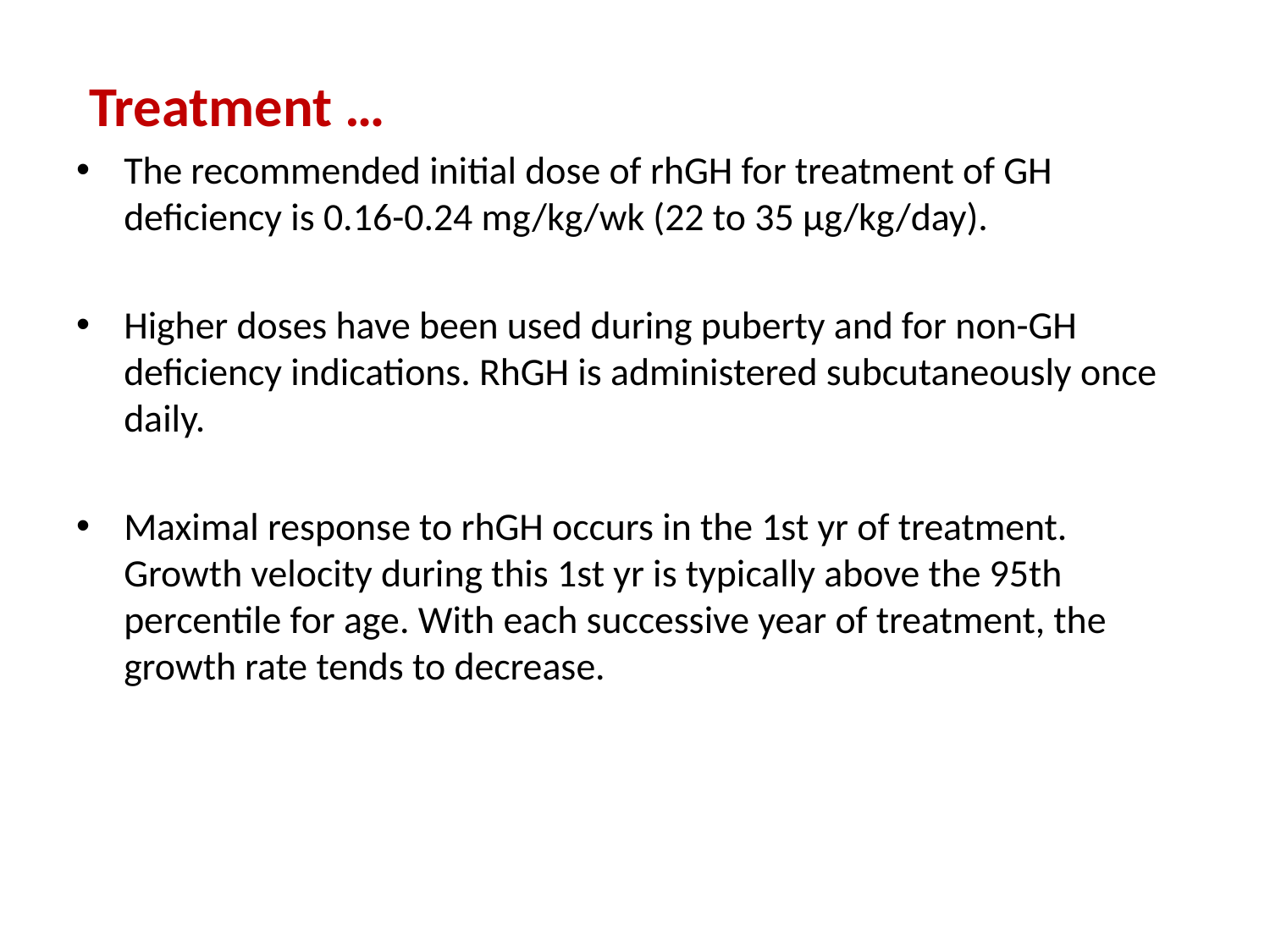

#
 Treatment …
The recommended initial dose of rhGH for treatment of GH deficiency is 0.16-0.24 mg/kg/wk (22 to 35 μg/kg/day).

Higher doses have been used during puberty and for non-GH deficiency indications. RhGH is administered subcutaneously once daily.

Maximal response to rhGH occurs in the 1st yr of treatment. Growth velocity during this 1st yr is typically above the 95th percentile for age. With each successive year of treatment, the growth rate tends to decrease.